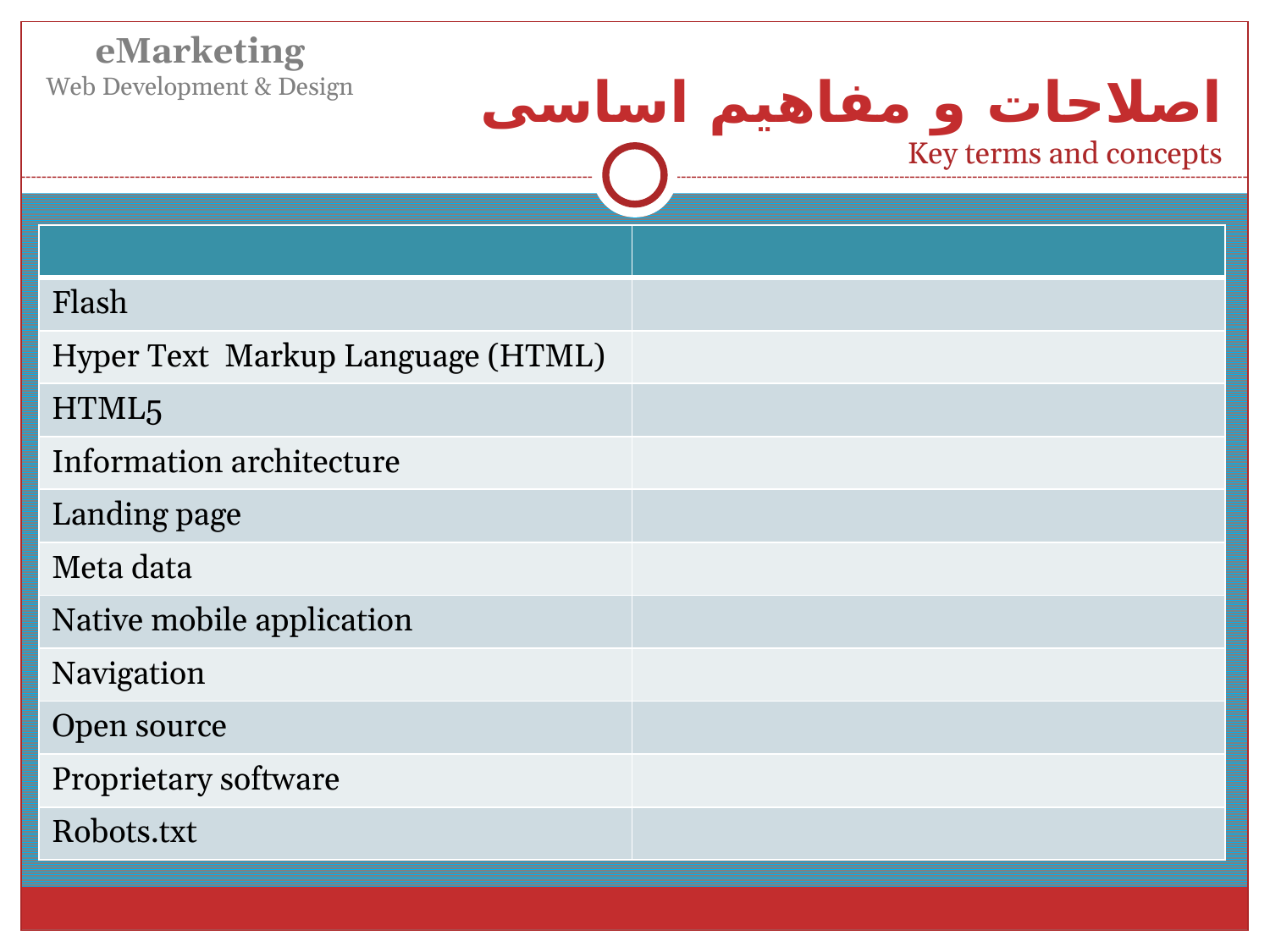

eMarketing
Web Development & Design
اصلاحات و مفاهیم اساسی
Key terms and concepts
|  |  |
| --- | --- |
| Flash |  |
| Hyper Text Markup Language (HTML) |  |
| HTML5 |  |
| Information architecture |  |
| Landing page |  |
| Meta data |  |
| Native mobile application |  |
| Navigation |  |
| Open source |  |
| Proprietary software |  |
| Robots.txt |  |